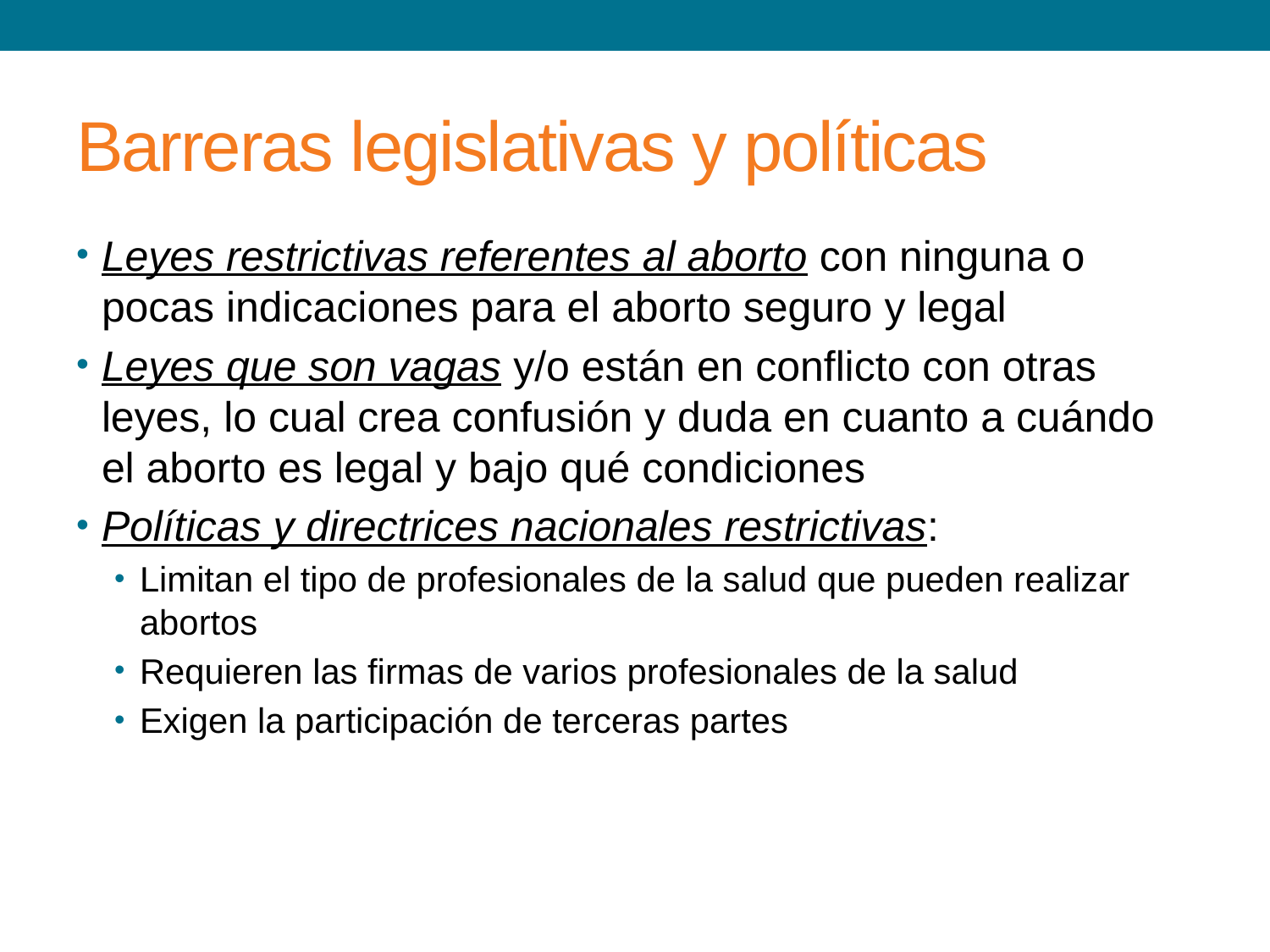

# Barreras legislativas y políticas
Leyes restrictivas referentes al aborto con ninguna o pocas indicaciones para el aborto seguro y legal
Leyes que son vagas y/o están en conflicto con otras leyes, lo cual crea confusión y duda en cuanto a cuándo el aborto es legal y bajo qué condiciones
Políticas y directrices nacionales restrictivas:
Limitan el tipo de profesionales de la salud que pueden realizar abortos
Requieren las firmas de varios profesionales de la salud
Exigen la participación de terceras partes